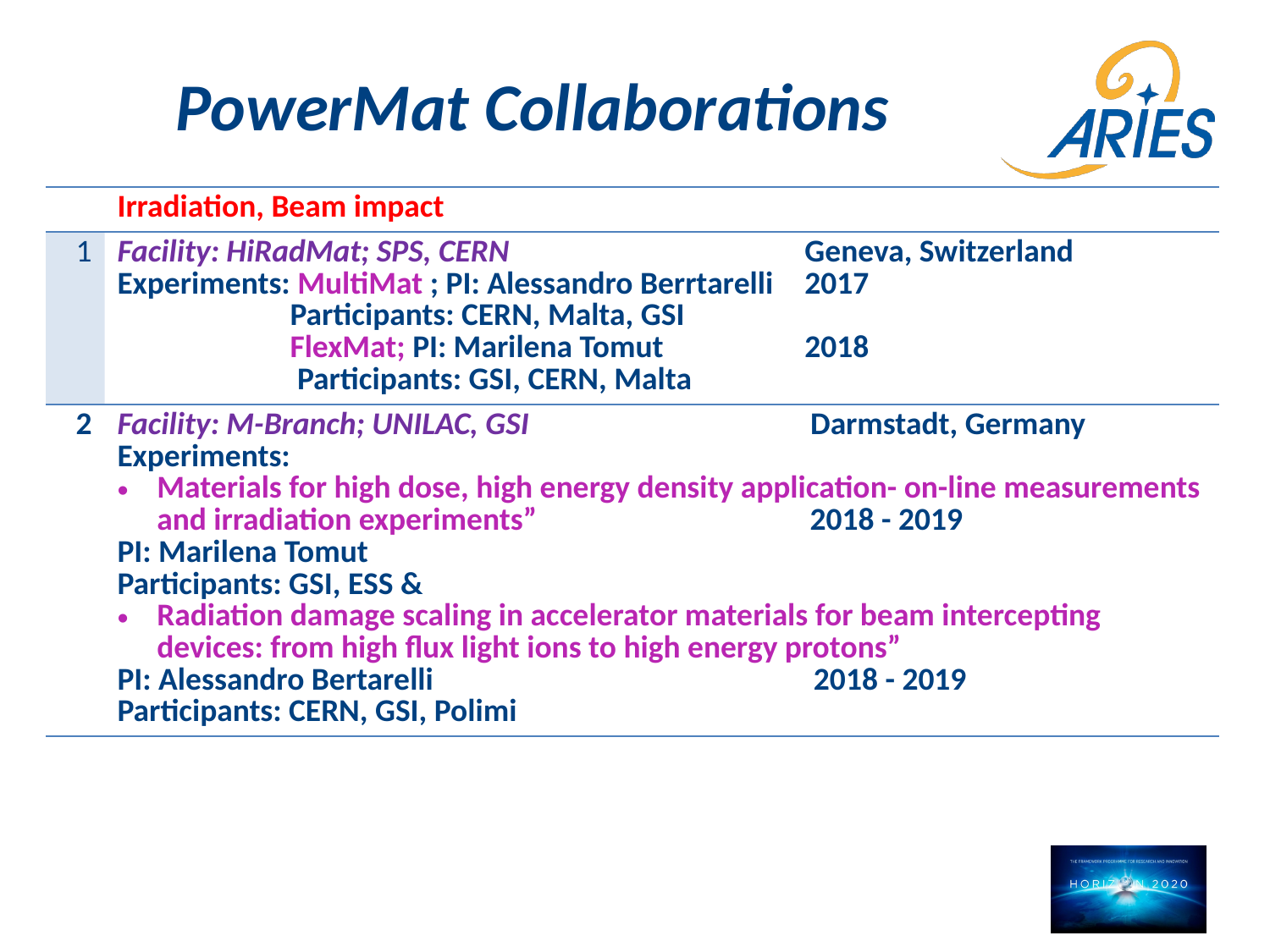

# PowerMat Collaborations
|  | Irradiation, Beam impact |  |
| --- | --- | --- |
| 1 | Facility: HiRadMat; SPS, CERN Experiments: MultiMat ; PI: Alessandro Berrtarelli Participants: CERN, Malta, GSI FlexMat; PI: Marilena Tomut Participants: GSI, CERN, Malta | Geneva, Switzerland 2017 2018 |
| 2 | Facility: M-Branch; UNILAC, GSI Darmstadt, Germany Experiments: Materials for high dose, high energy density application- on-line measurements and irradiation experiments” 2018 - 2019 PI: Marilena Tomut Participants: GSI, ESS & Radiation damage scaling in accelerator materials for beam intercepting devices: from high flux light ions to high energy protons” PI: Alessandro Bertarelli 2018 - 2019 Participants: CERN, GSI, Polimi |  |